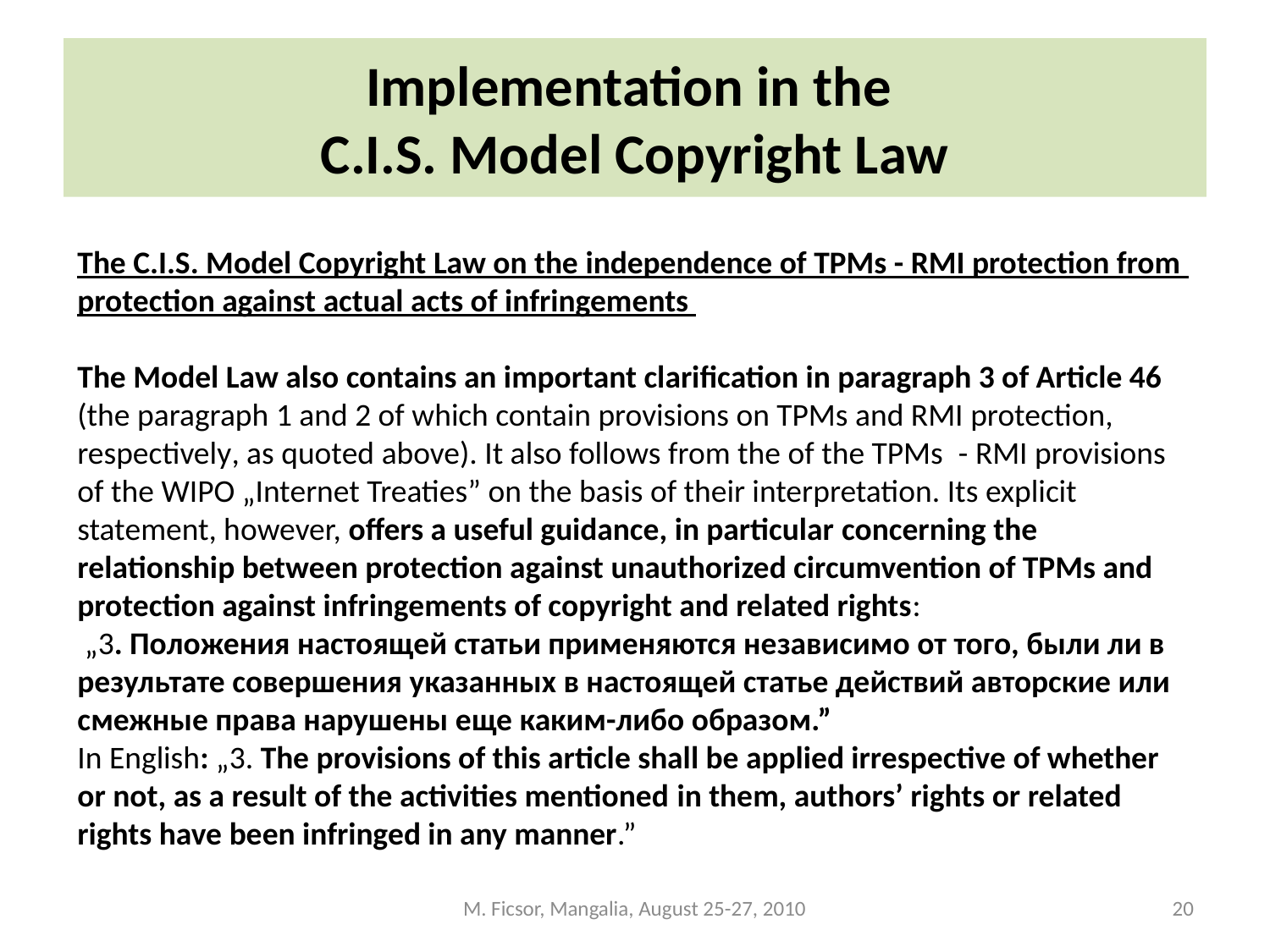

# Implementation in the C.I.S. Model Copyright Law
The C.I.S. Model Copyright Law on the independence of TPMs - RMI protection from  protection against actual acts of infringements

The Model Law also contains an important clarification in paragraph 3 of Article 46  (the paragraph 1 and 2 of which contain provisions on TPMs and RMI protection, respectively, as quoted above). It also follows from the of the TPMs  - RMI provisions of the WIPO „Internet Treaties” on the basis of their interpretation. Its explicit statement, however, offers a useful guidance, in particular concerning the relationship between protection against unauthorized circumvention of TPMs and protection against infringements of copyright and related rights:
 „3. Положения настоящей статьи применяются независимо от того, были ли в результате совершения указанных в настоящей статье действий авторские или смежные права нарушены еще каким-либо образом.”
In English: „3. The provisions of this article shall be applied irrespective of whether or not, as a result of the activities mentioned in them, authors’ rights or related rights have been infringed in any manner.”
M. Ficsor, Mangalia, August 25-27, 2010
20